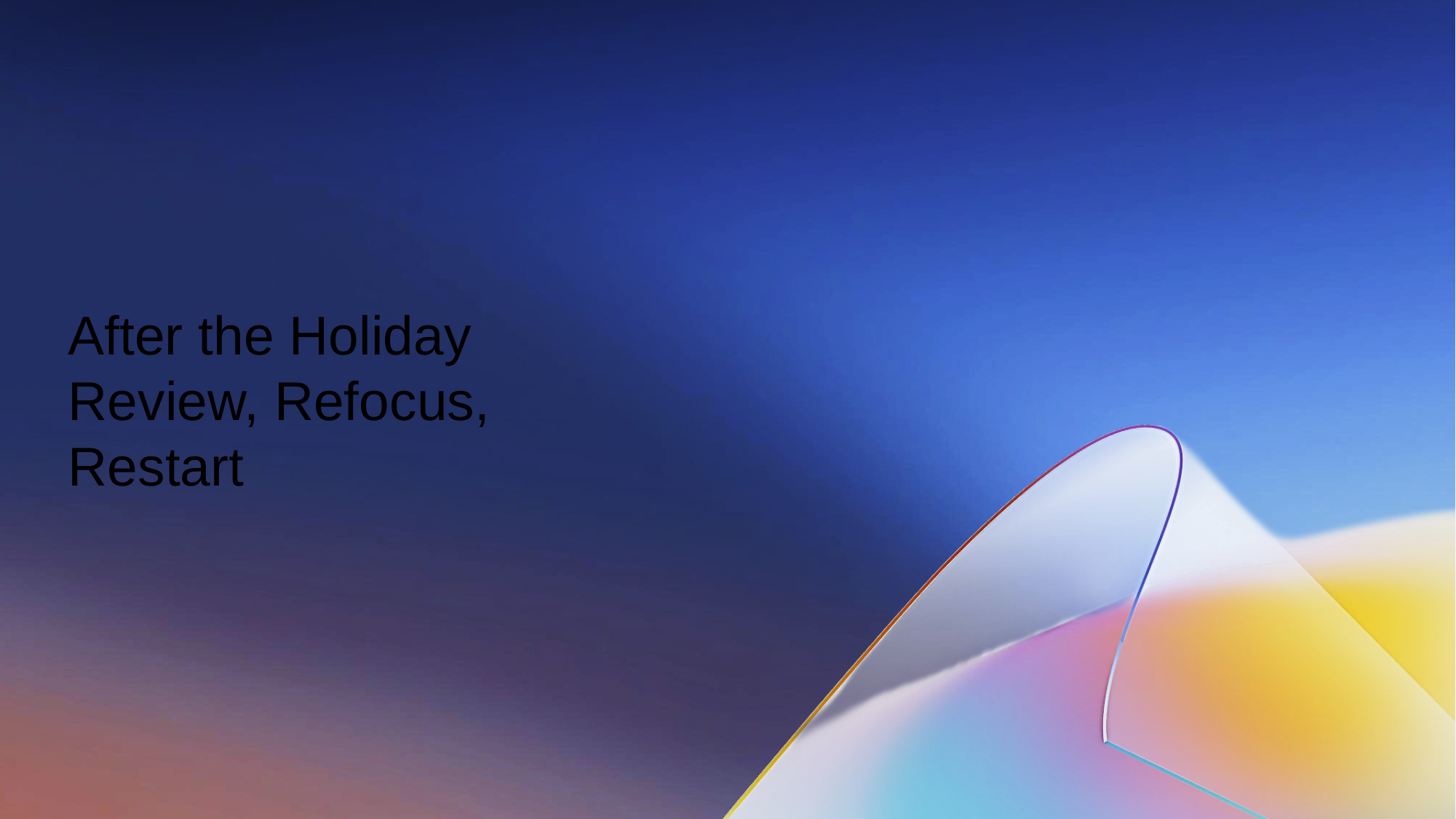

# After the Holiday Review, Refocus, Restart